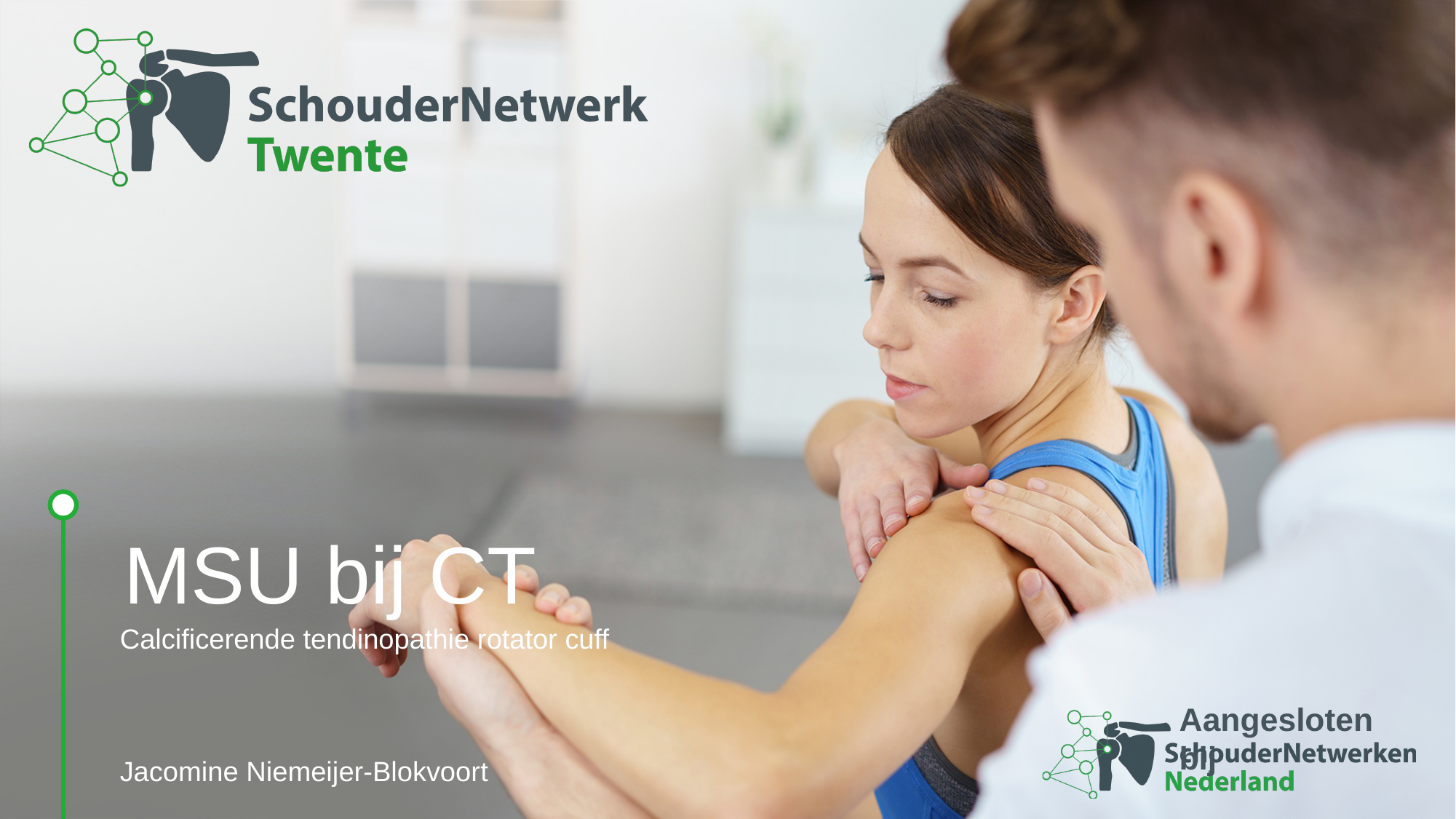

# MSU bij CT
Calcificerende tendinopathie rotator cuff

Jacomine Niemeijer-Blokvoort